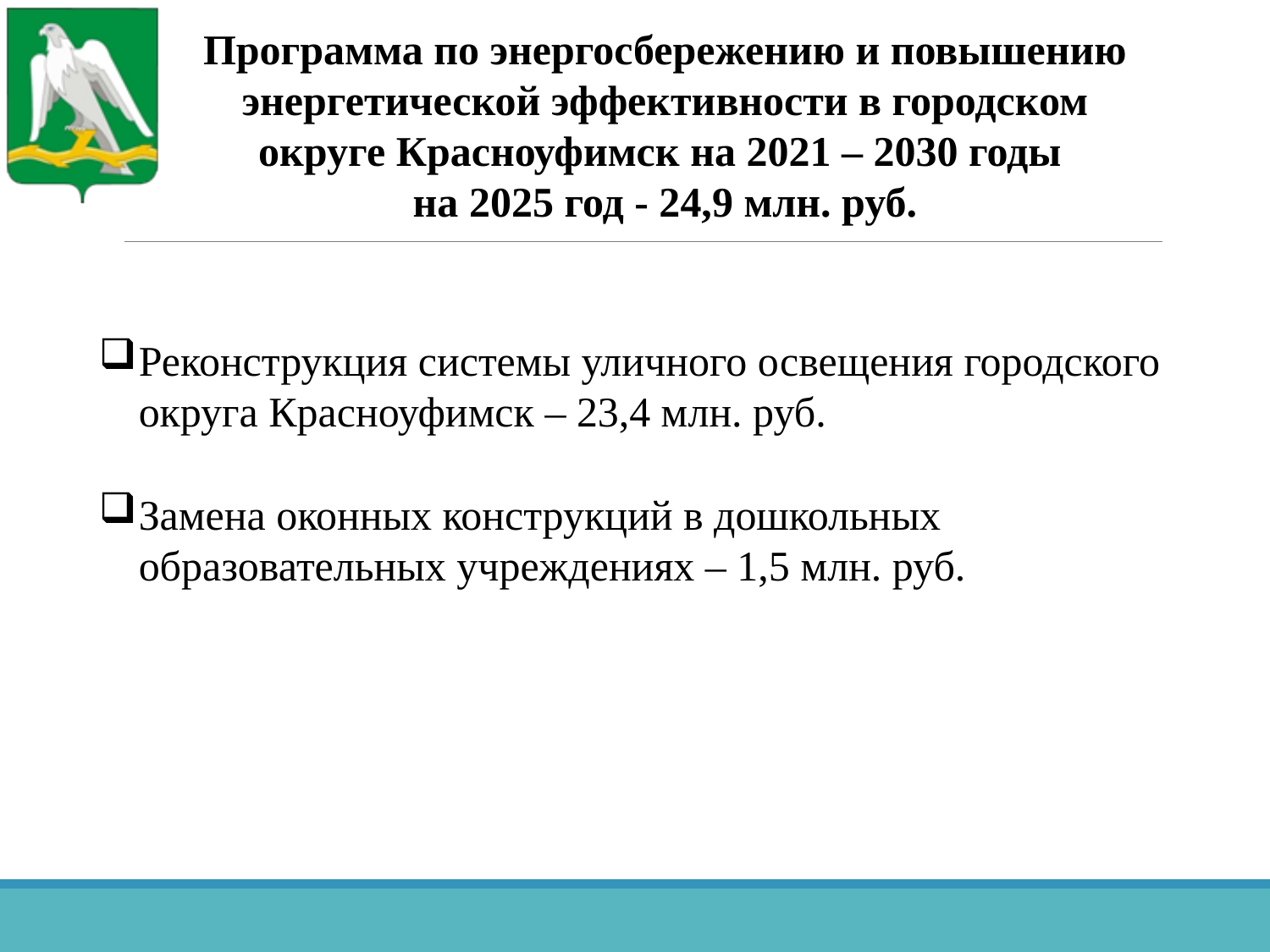

Программа по энергосбережению и повышению энергетической эффективности в городском округе Красноуфимск на 2021 – 2030 годы
на 2025 год - 24,9 млн. руб.
Реконструкция системы уличного освещения городского округа Красноуфимск – 23,4 млн. руб.
Замена оконных конструкций в дошкольных образовательных учреждениях – 1,5 млн. руб.